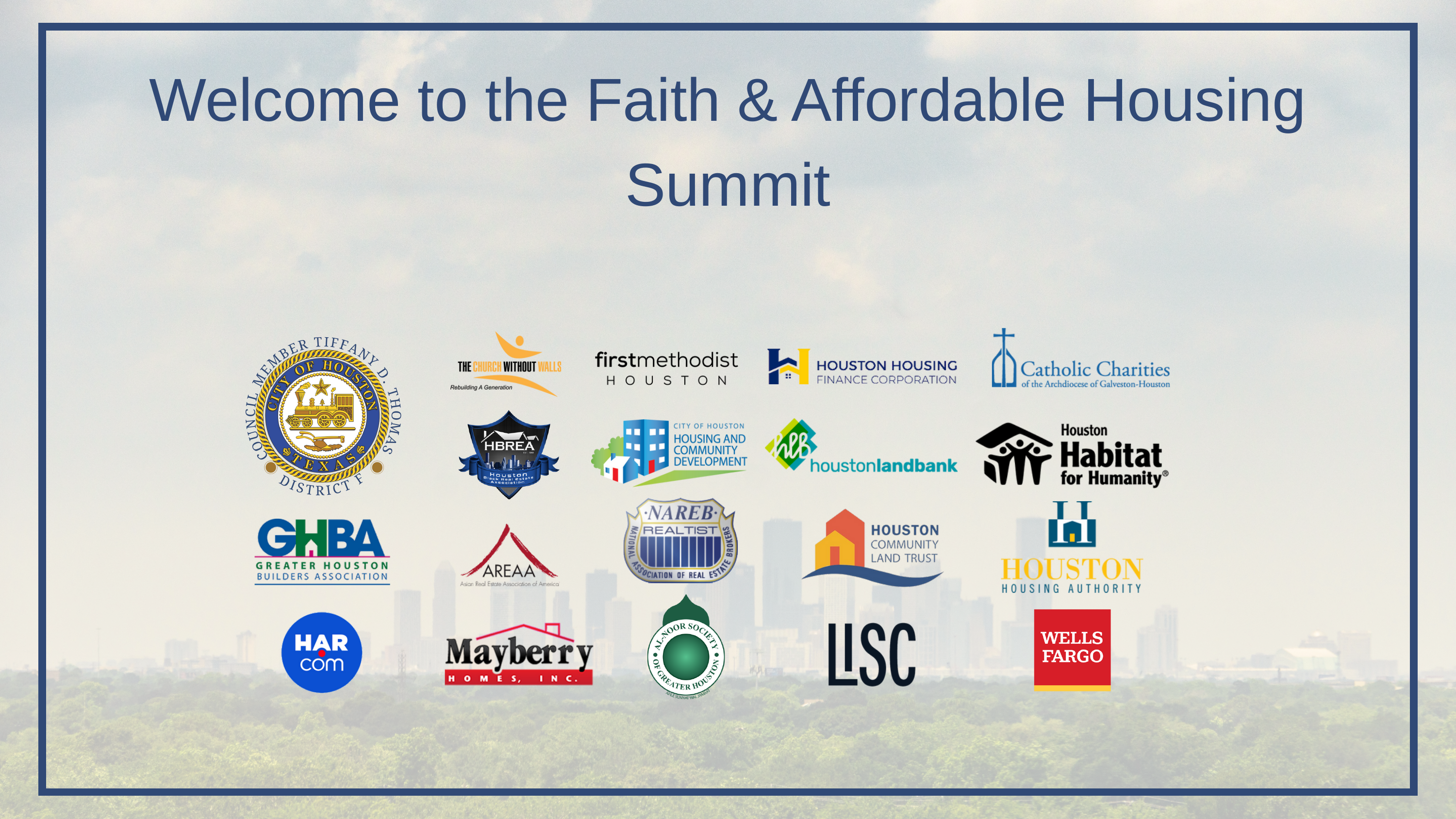

Welcome to the Faith & Affordable Housing Summit